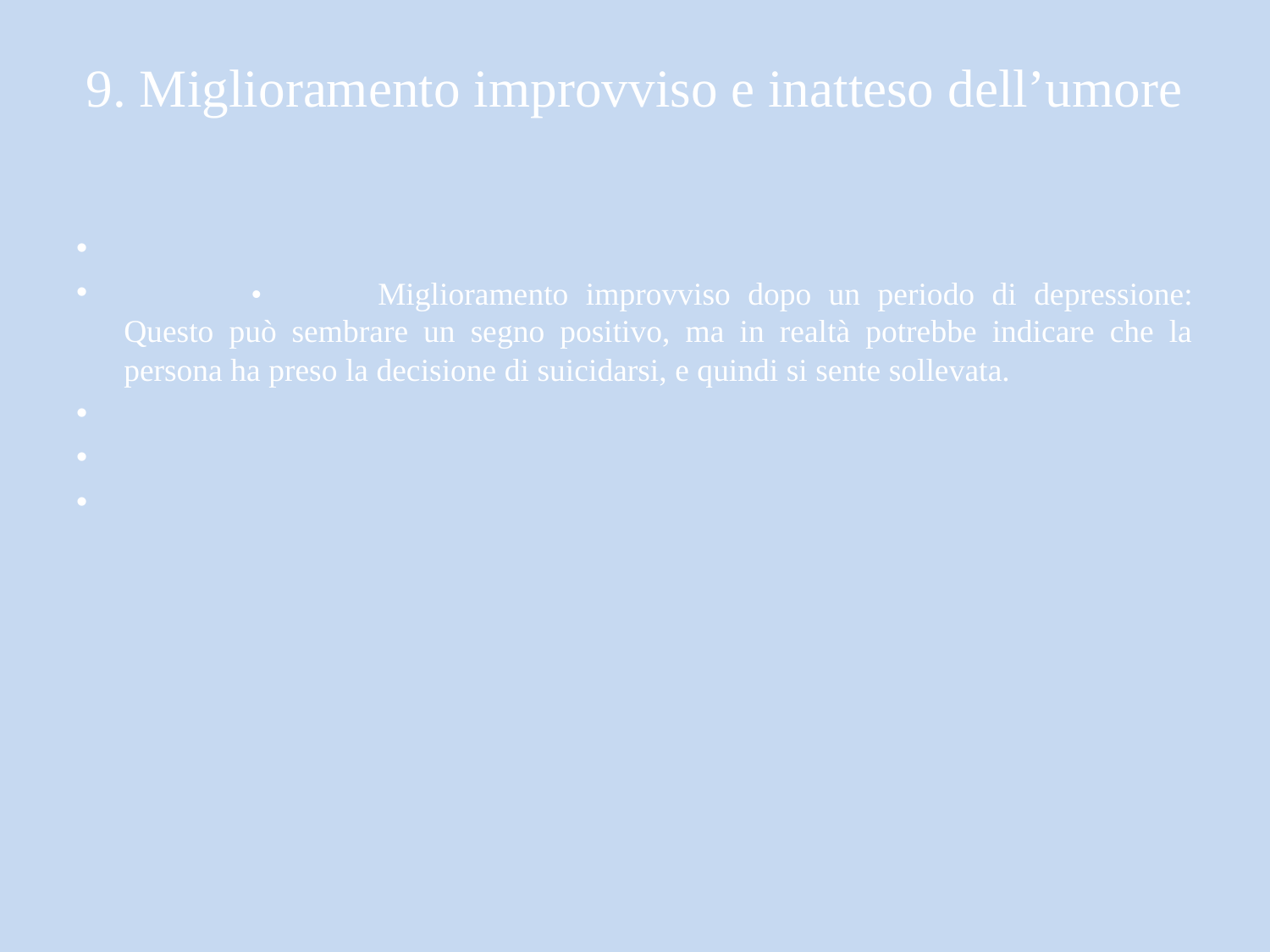

# 9. Miglioramento improvviso e inatteso dell’umore

	•	Miglioramento improvviso dopo un periodo di depressione: Questo può sembrare un segno positivo, ma in realtà potrebbe indicare che la persona ha preso la decisione di suicidarsi, e quindi si sente sollevata.